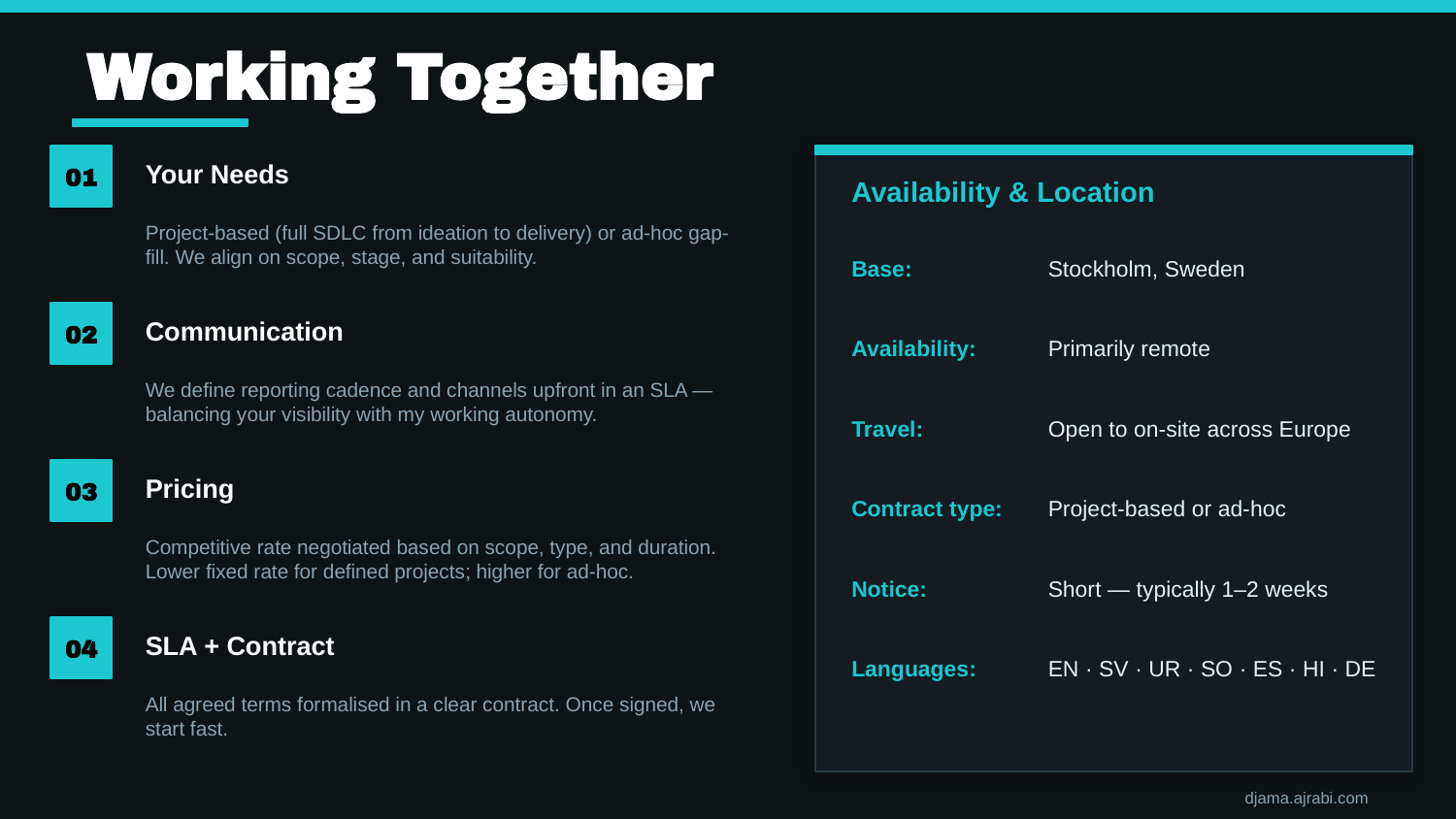

Working Together

01
Your Needs

Availability & Location
Project-based (full SDLC from ideation to delivery) or ad-hoc gap-fill. We align on scope, stage, and suitability.
Base:
Stockholm, Sweden

02
Communication
Availability:
Primarily remote
We define reporting cadence and channels upfront in an SLA — balancing your visibility with my working autonomy.
Travel:
Open to on-site across Europe

03
Pricing
Contract type:
Project-based or ad-hoc
Competitive rate negotiated based on scope, type, and duration. Lower fixed rate for defined projects; higher for ad-hoc.
Notice:
Short — typically 1–2 weeks

04
SLA + Contract
Languages:
EN · SV · UR · SO · ES · HI · DE
All agreed terms formalised in a clear contract. Once signed, we start fast.
djama.ajrabi.com